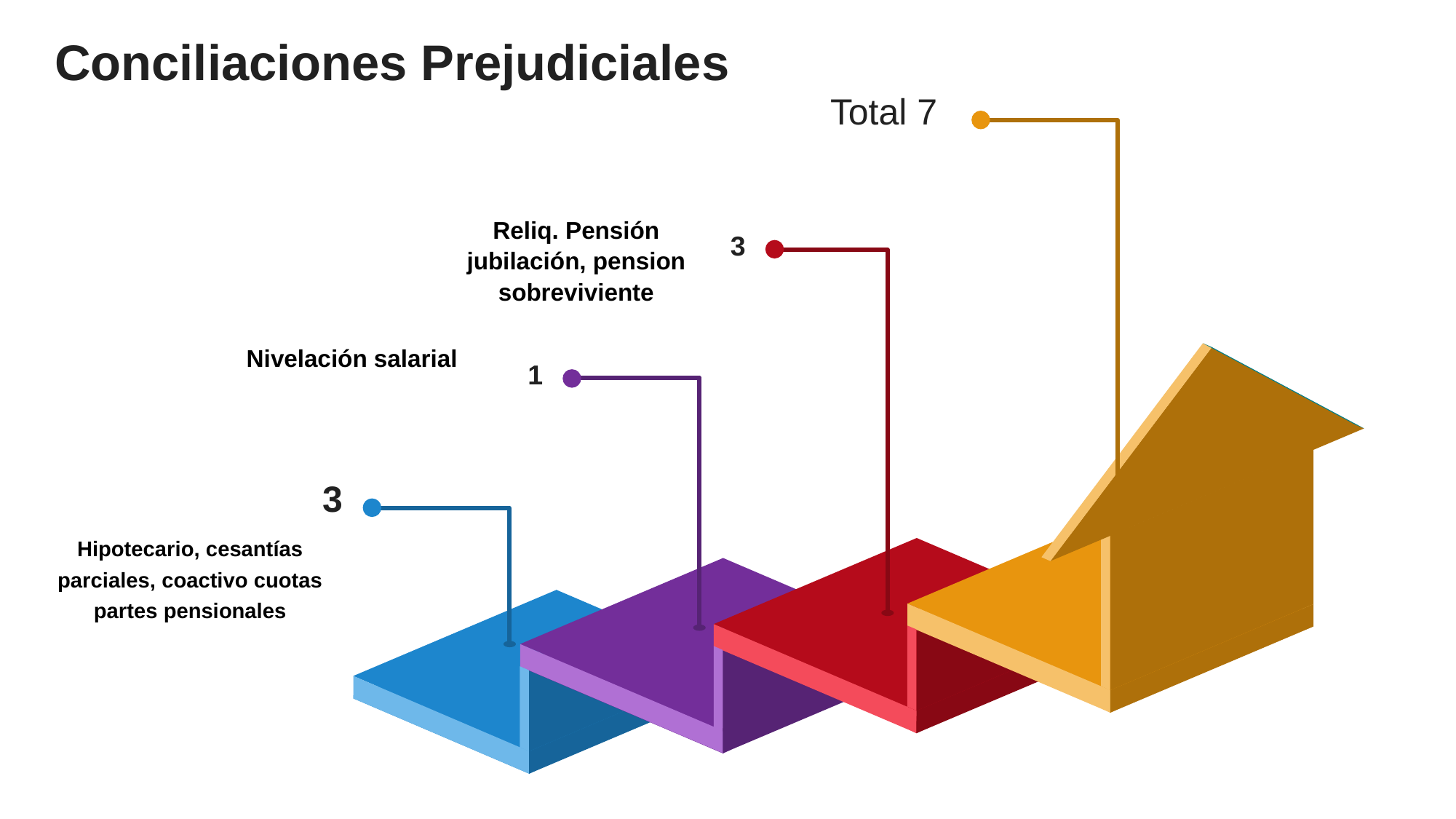

Conciliaciones Prejudiciales
Total 7

Reliq. Pensión jubilación, pension sobreviviente
3

Nivelación salarial

1

3

Hipotecario, cesantías parciales, coactivo cuotas partes pensionales